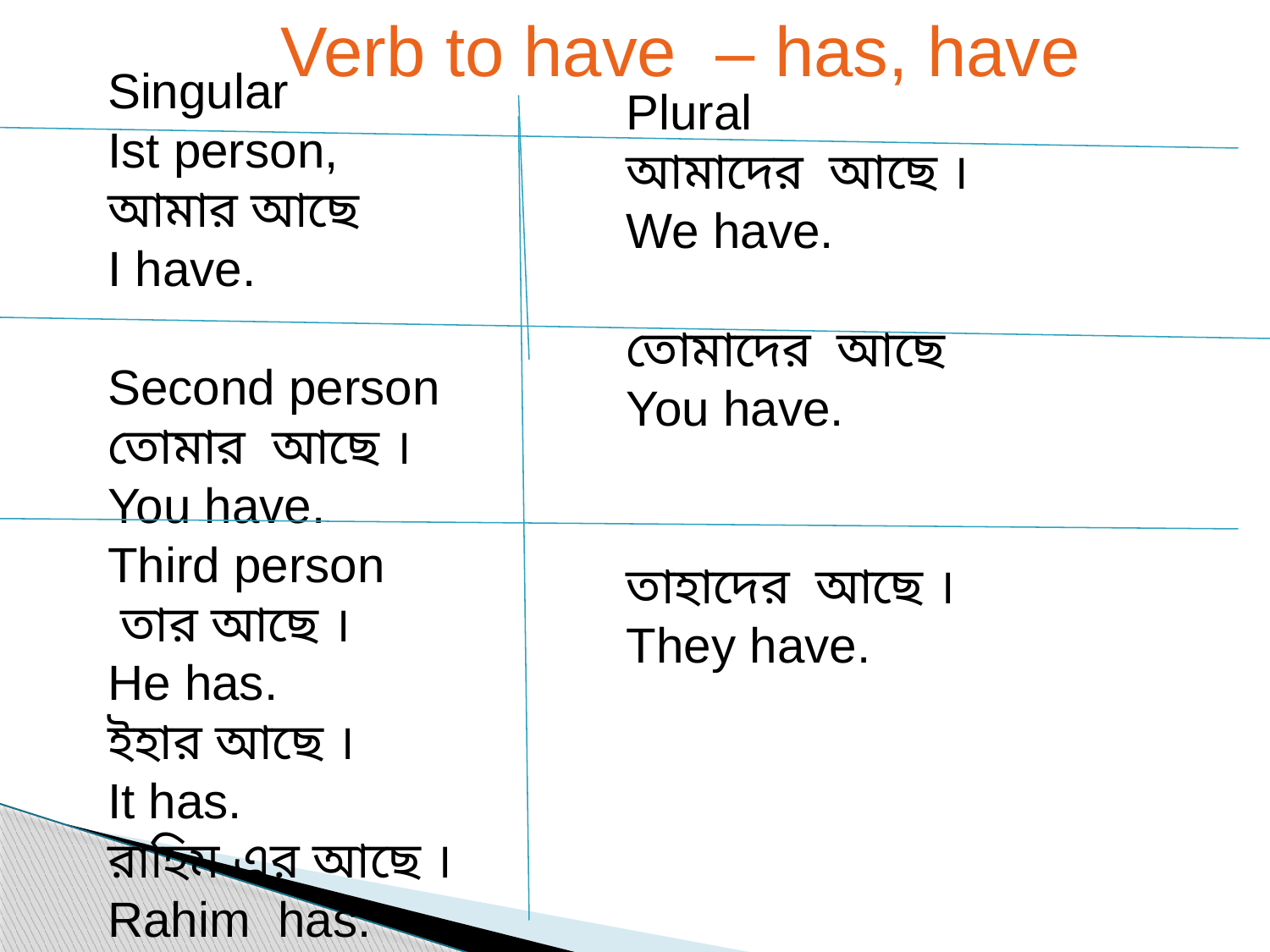

Verb to have  – has, have

Singular
Ist person,
আমার আছে
I have.

Second person
তোমার  আছে ।
You have.
Third person
 তার আছে ।
He has.
ইহার আছে ।
It has.
রাহিম এর আছে ।
Rahim  has.
Plural
আমাদের  আছে ।
We have.

তোমাদের  আছে
You have.

তাহাদের  আছে ।
They have.